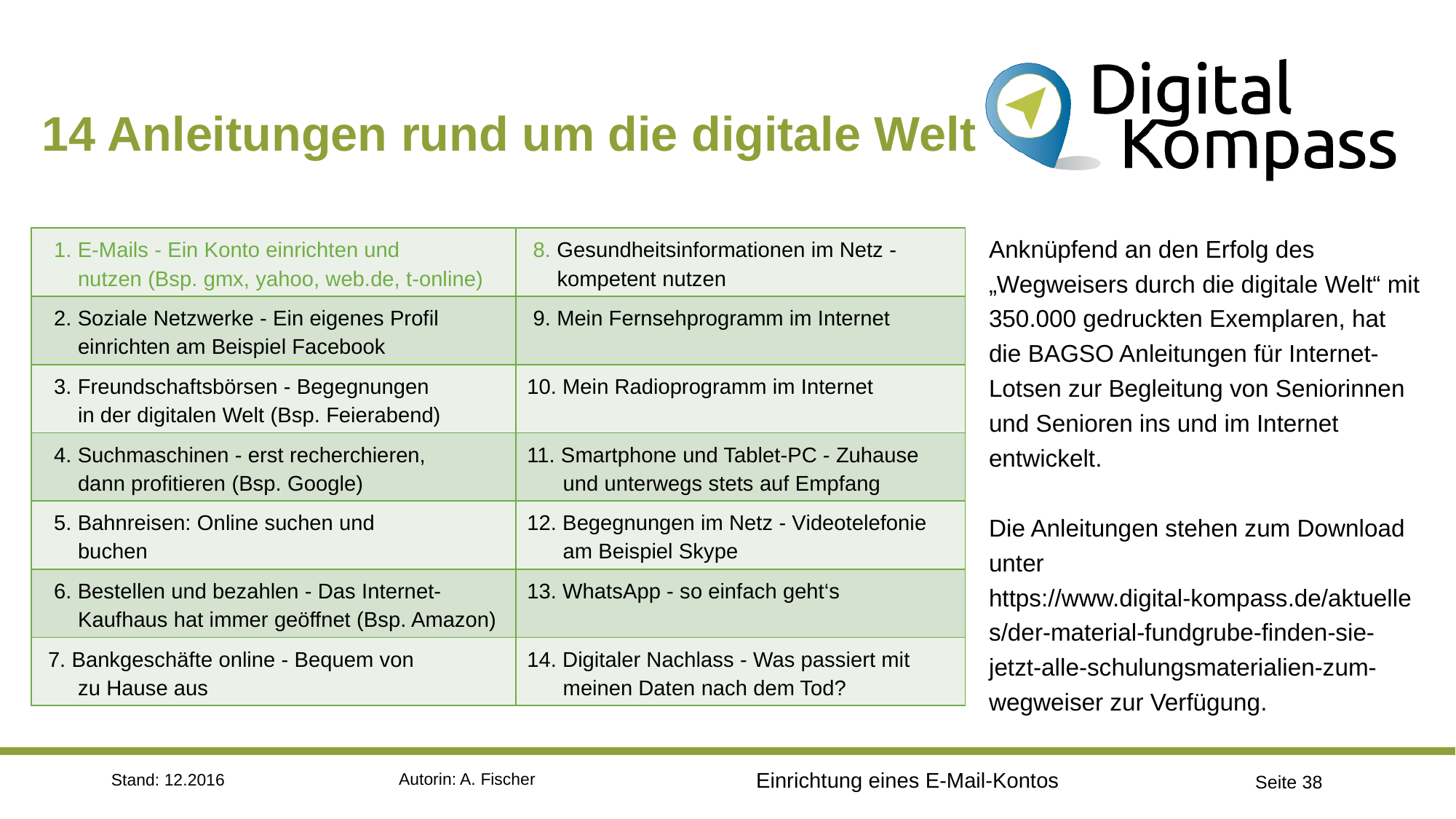

14 Anleitungen rund um die digitale Welt
Anknüpfend an den Erfolg des „Wegweisers durch die digitale Welt“ mit 350.000 gedruckten Exemplaren, hat die BAGSO Anleitungen für Internet-Lotsen zur Begleitung von Seniorinnen und Senioren ins und im Internet entwickelt.

Die Anleitungen stehen zum Download unter https://www.digital-kompass.de/aktuelles/der-material-fundgrube-finden-sie-jetzt-alle-schulungsmaterialien-zum-wegweiser zur Verfügung.
| 1. E-Mails - Ein Konto einrichten und nutzen (Bsp. gmx, yahoo, web.de, t-online) | 8. Gesundheitsinformationen im Netz - kompetent nutzen |
| --- | --- |
| 2. Soziale Netzwerke - Ein eigenes Profil einrichten am Beispiel Facebook | 9. Mein Fernsehprogramm im Internet |
| 3. Freundschaftsbörsen - Begegnungen in der digitalen Welt (Bsp. Feierabend) | 10. Mein Radioprogramm im Internet |
| 4. Suchmaschinen - erst recherchieren, dann profitieren (Bsp. Google) | 11. Smartphone und Tablet-PC - Zuhause und unterwegs stets auf Empfang |
| 5. Bahnreisen: Online suchen und buchen | 12. Begegnungen im Netz - Videotelefonie am Beispiel Skype |
| 6. Bestellen und bezahlen - Das Internet- Kaufhaus hat immer geöffnet (Bsp. Amazon) | 13. WhatsApp - so einfach geht‘s |
| 7. Bankgeschäfte online - Bequem von zu Hause aus | 14. Digitaler Nachlass - Was passiert mit meinen Daten nach dem Tod? |